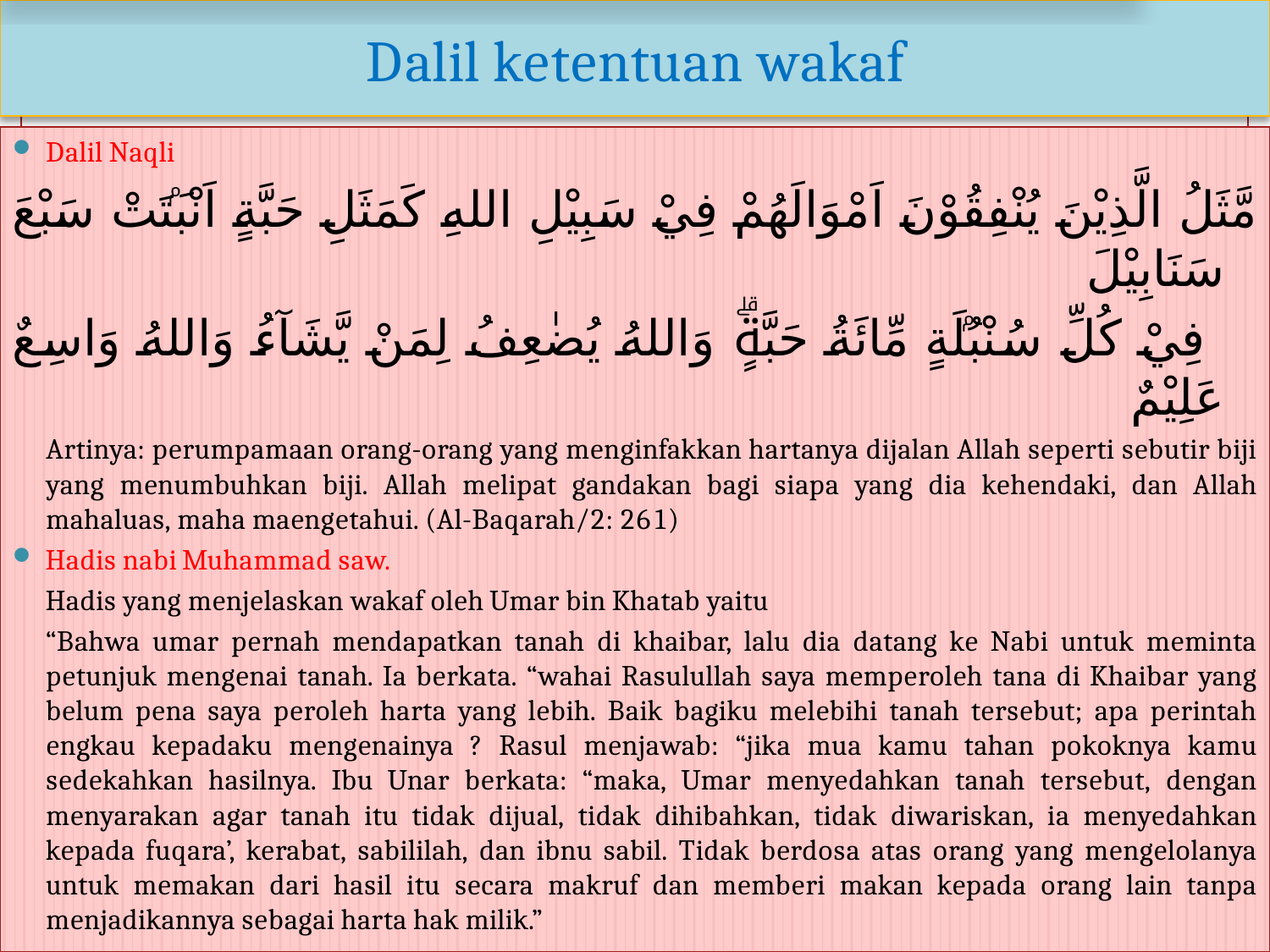

# Dalil ketentuan wakaf
Dalil Naqli
	مَّثَلُ الَّذِيْنَ يُنْفِقُوْنَ اَمْوَالَهُمْ فِيْ سَبِيْلِ اللهِ كَمَثَلِ حَبَّةٍ اَنْبَۢتَتْ سَبْعَ سَنَابِيْلَ
   فِيْ كُلِّ سُنْبُۢلَةٍ مِّائَةُ حَبَّةٍۗ وَاللهُ يُضٰعِفُ لِمَنْ يَّشَآءُ وَاللهُ وَاسِعٌ عَلِيْمٌ
	Artinya: perumpamaan orang-orang yang menginfakkan hartanya dijalan Allah seperti sebutir biji yang menumbuhkan biji. Allah melipat gandakan bagi siapa yang dia kehendaki, dan Allah mahaluas, maha maengetahui. (Al-Baqarah/2: 261)
Hadis nabi Muhammad saw.
	Hadis yang menjelaskan wakaf oleh Umar bin Khatab yaitu
	“Bahwa umar pernah mendapatkan tanah di khaibar, lalu dia datang ke Nabi untuk meminta petunjuk mengenai tanah. Ia berkata. “wahai Rasulullah saya memperoleh tana di Khaibar yang belum pena saya peroleh harta yang lebih. Baik bagiku melebihi tanah tersebut; apa perintah engkau kepadaku mengenainya ? Rasul menjawab: “jika mua kamu tahan pokoknya kamu sedekahkan hasilnya. Ibu Unar berkata: “maka, Umar menyedahkan tanah tersebut, dengan menyarakan agar tanah itu tidak dijual, tidak dihibahkan, tidak diwariskan, ia menyedahkan kepada fuqara’, kerabat, sabililah, dan ibnu sabil. Tidak berdosa atas orang yang mengelolanya untuk memakan dari hasil itu secara makruf dan memberi makan kepada orang lain tanpa menjadikannya sebagai harta hak milik.”